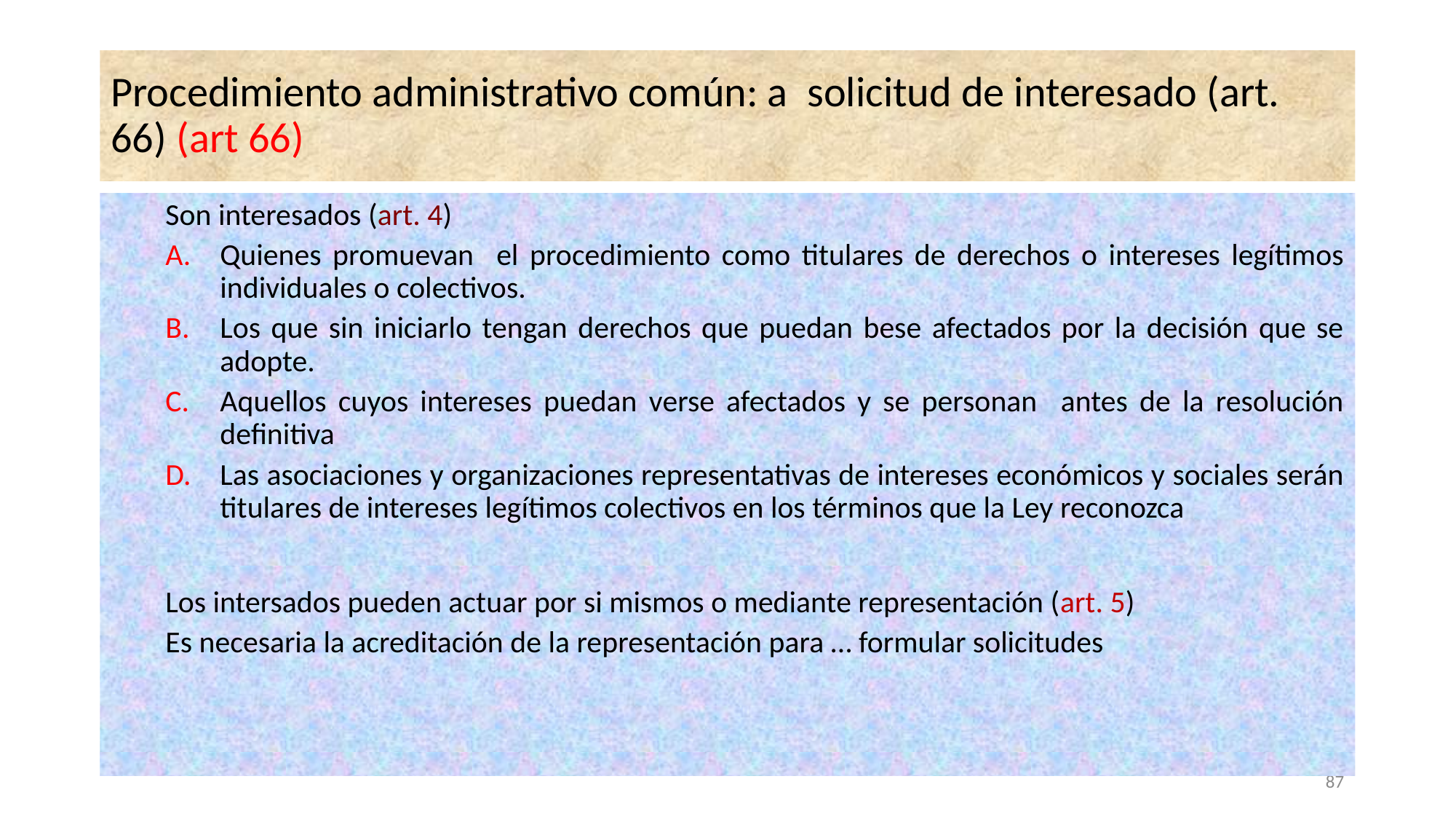

# Procedimiento administrativo común: a  solicitud de interesado (art. 66) (art 66)
Son interesados (art. 4)
Quienes promuevan  el procedimiento como titulares de derechos o intereses legítimos individuales o colectivos.
Los que sin iniciarlo tengan derechos que puedan bese afectados por la decisión que se adopte.
Aquellos cuyos intereses puedan verse afectados y se personan  antes de la resolución definitiva
Las asociaciones y organizaciones representativas de intereses económicos y sociales serán titulares de intereses legítimos colectivos en los términos que la Ley reconozca

Los intersados pueden actuar por si mismos o mediante representación (art. 5)
Es necesaria la acreditación de la representación para … formular solicitudes

87